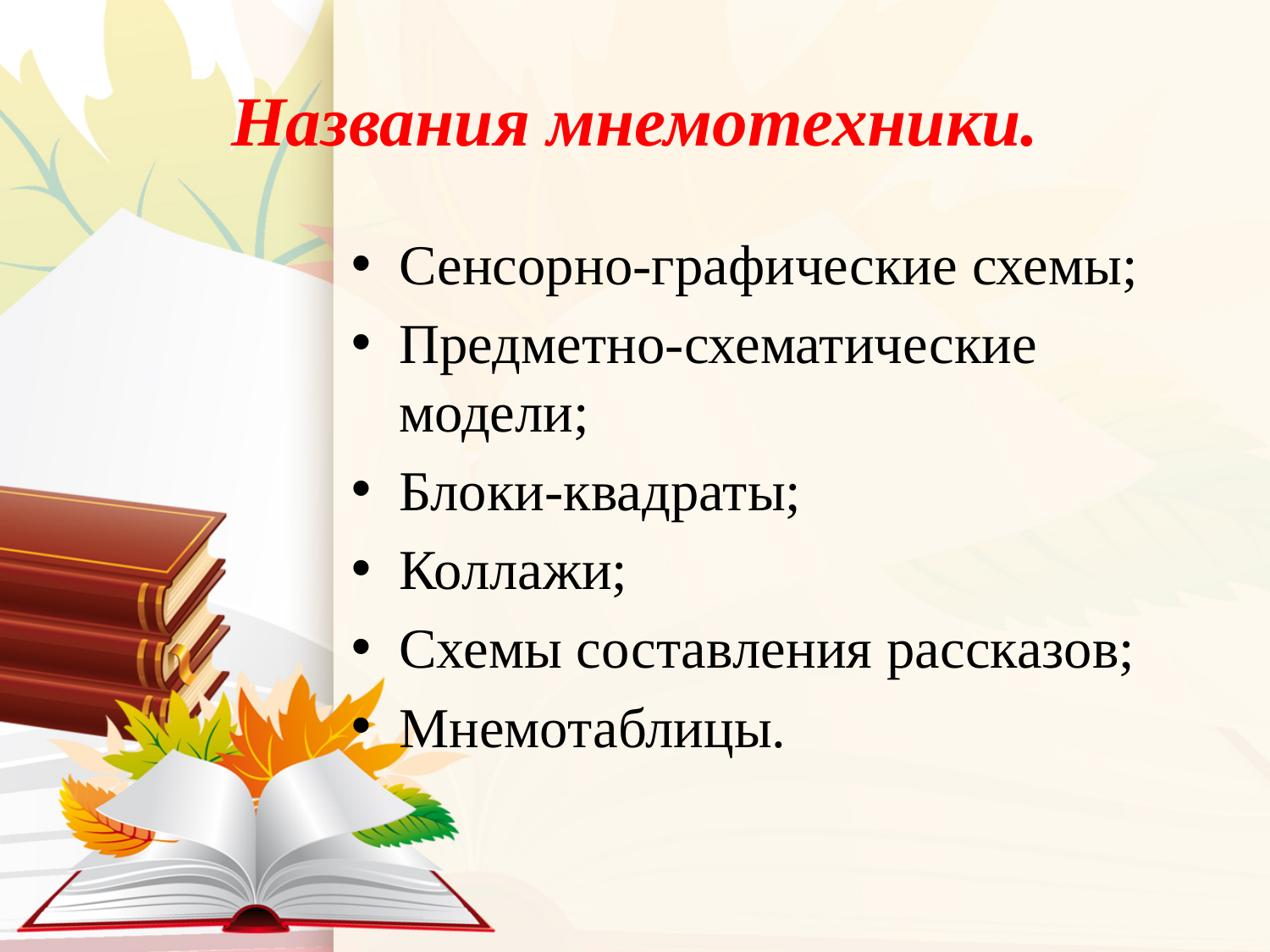

# Названия мнемотехники.
Сенсорно-графические схемы;
Предметно-схематические модели;
Блоки-квадраты;
Коллажи;
Схемы составления рассказов;
Мнемотаблицы.